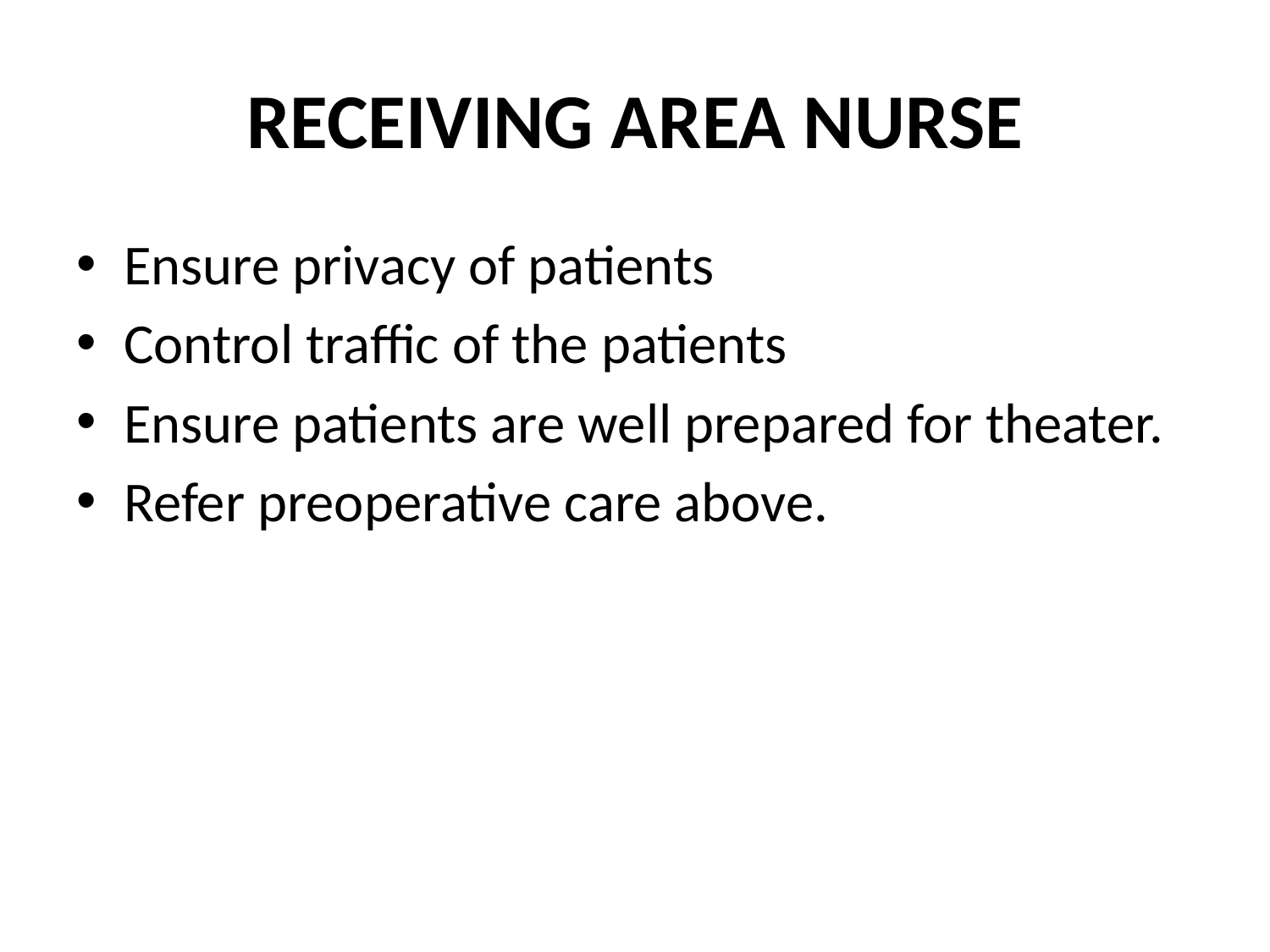

# RECEIVING AREA NURSE
Ensure privacy of patients
Control traffic of the patients
Ensure patients are well prepared for theater.
Refer preoperative care above.